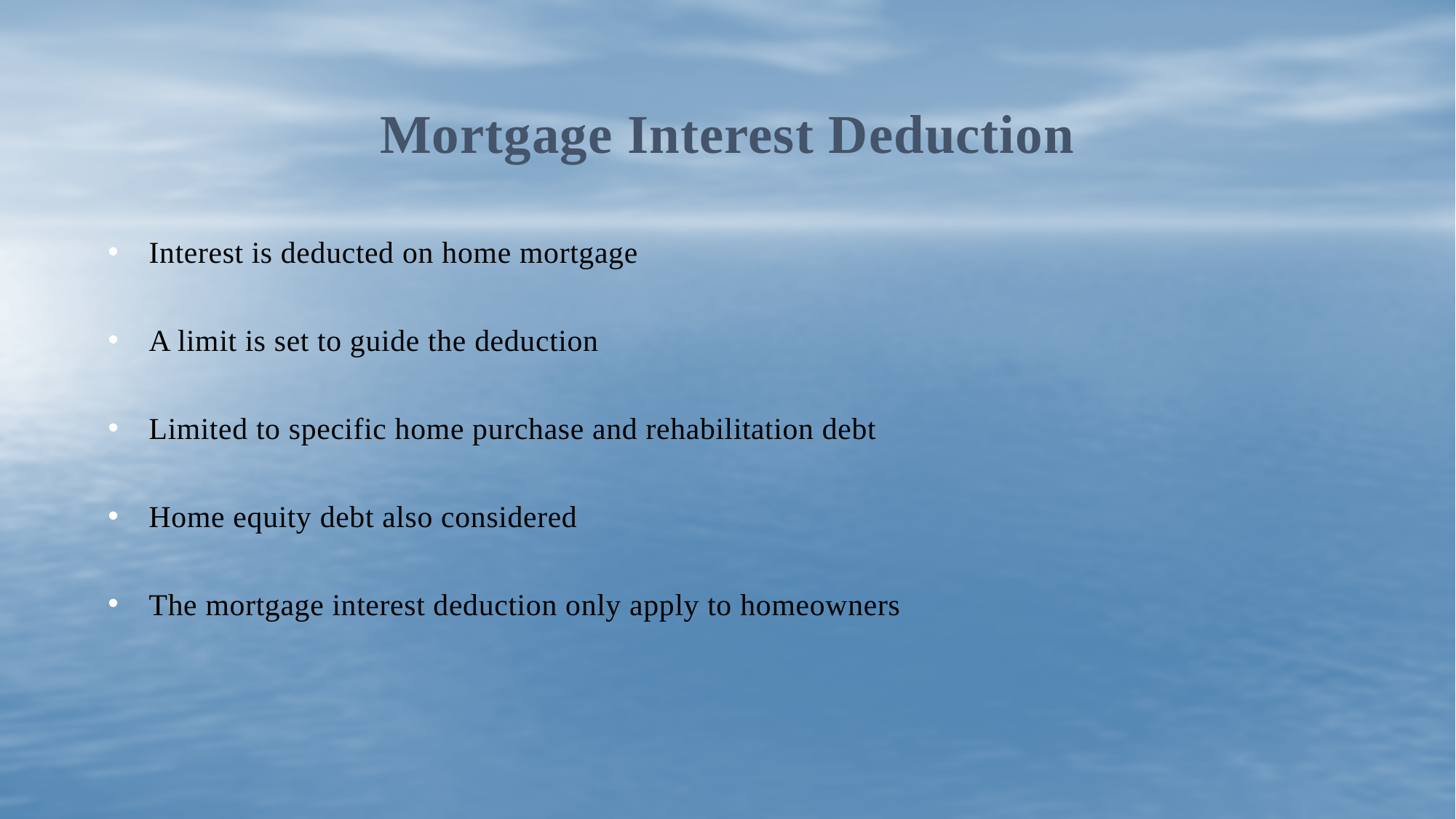

# Mortgage Interest Deduction
Interest is deducted on home mortgage
A limit is set to guide the deduction
Limited to specific home purchase and rehabilitation debt
Home equity debt also considered
The mortgage interest deduction only apply to homeowners